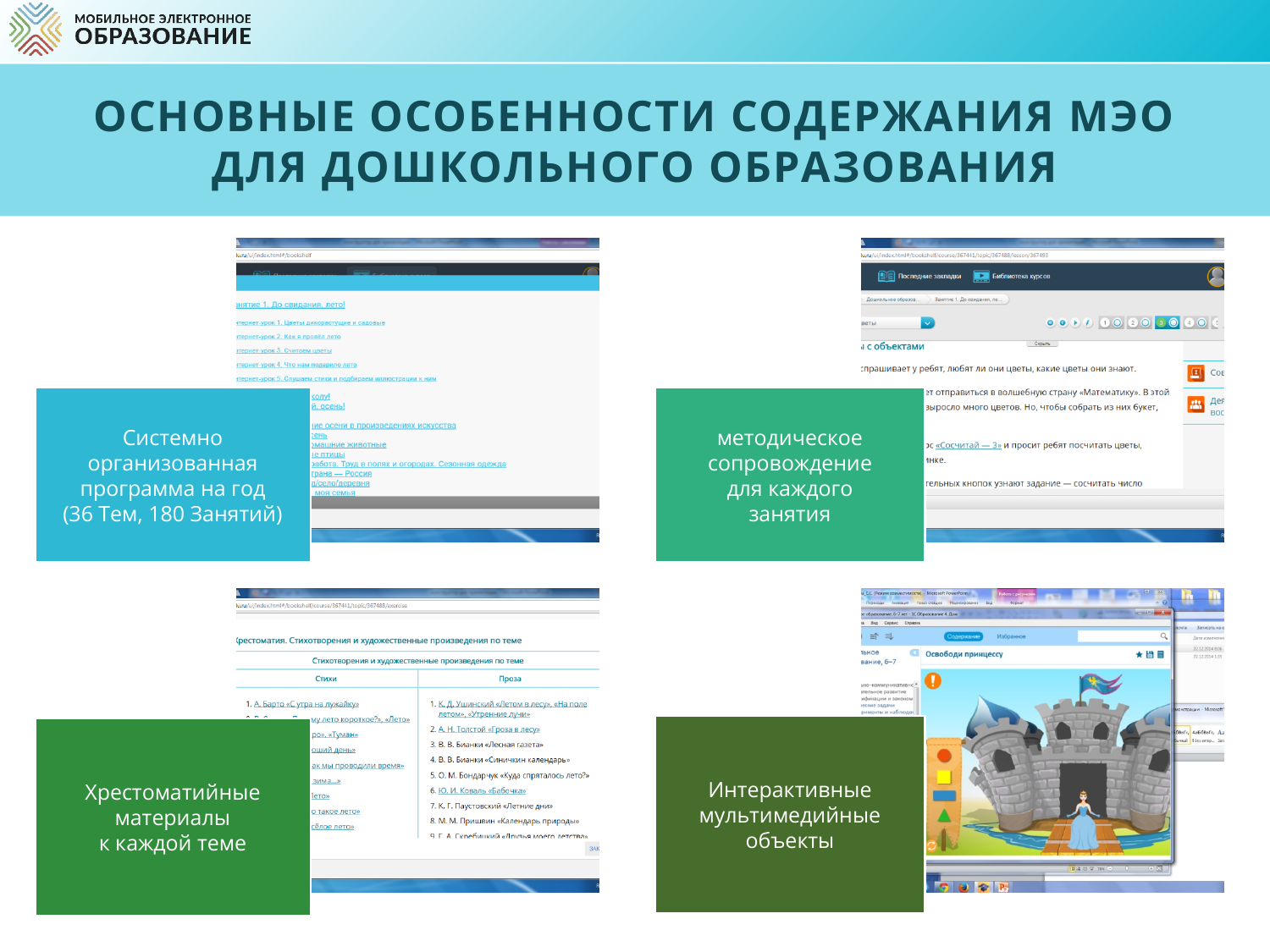

# ОСНОВНЫЕ ОСОБЕННОСТИ содержания МЭО для Дошкольного образования

Системно организованная программа на год
(36 Тем, 180 Занятий)
методическое сопровождение
для каждого
занятия

Интерактивные мультимедийные объекты
Хрестоматийные материалы
к каждой теме